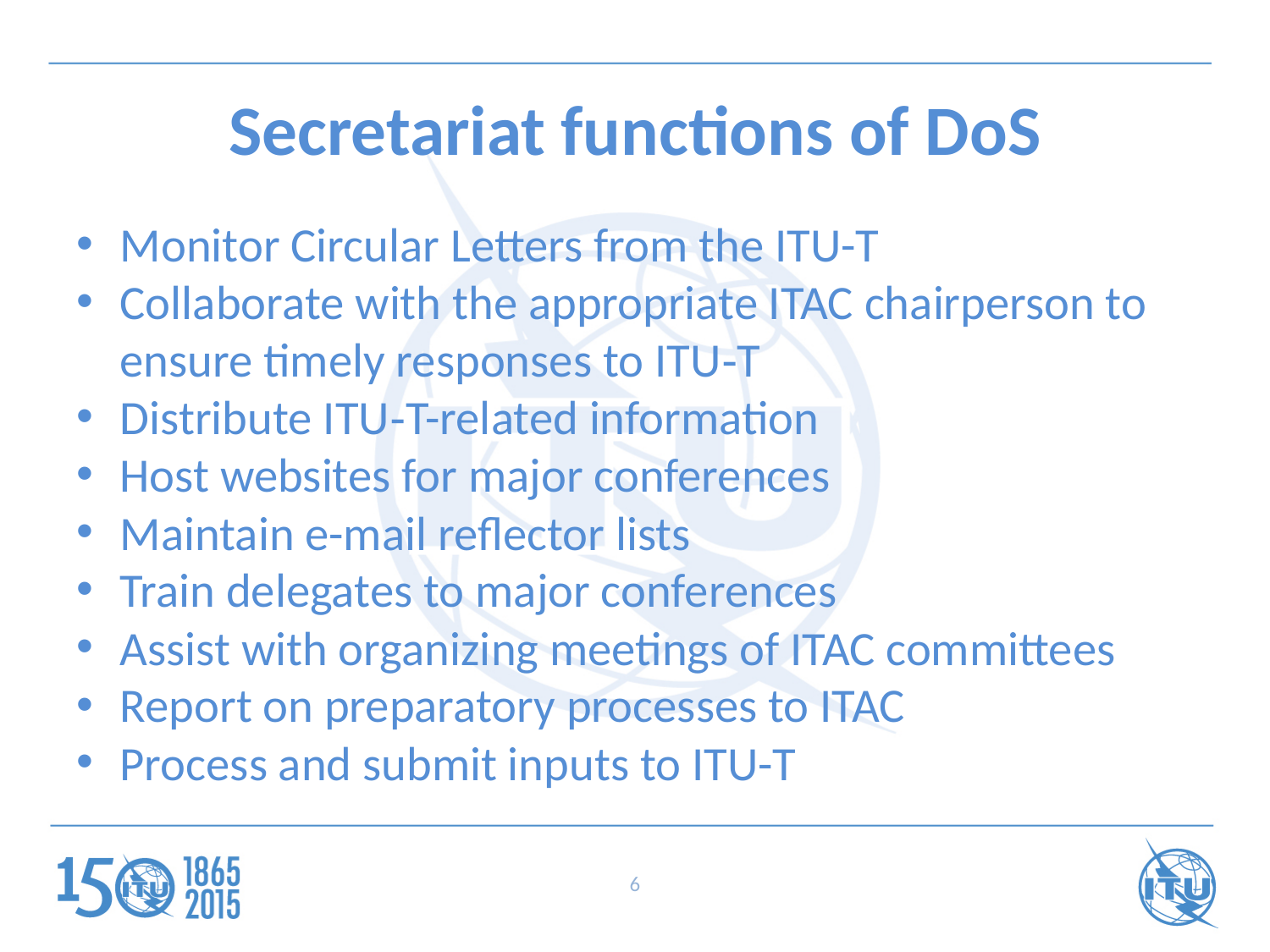

# Secretariat functions of DoS
Monitor Circular Letters from the ITU-T
Collaborate with the appropriate ITAC chairperson to ensure timely responses to ITU‑T
Distribute ITU‑T-related information
Host websites for major conferences
Maintain e-mail reflector lists
Train delegates to major conferences
Assist with organizing meetings of ITAC committees
Report on preparatory processes to ITAC
Process and submit inputs to ITU-T
6